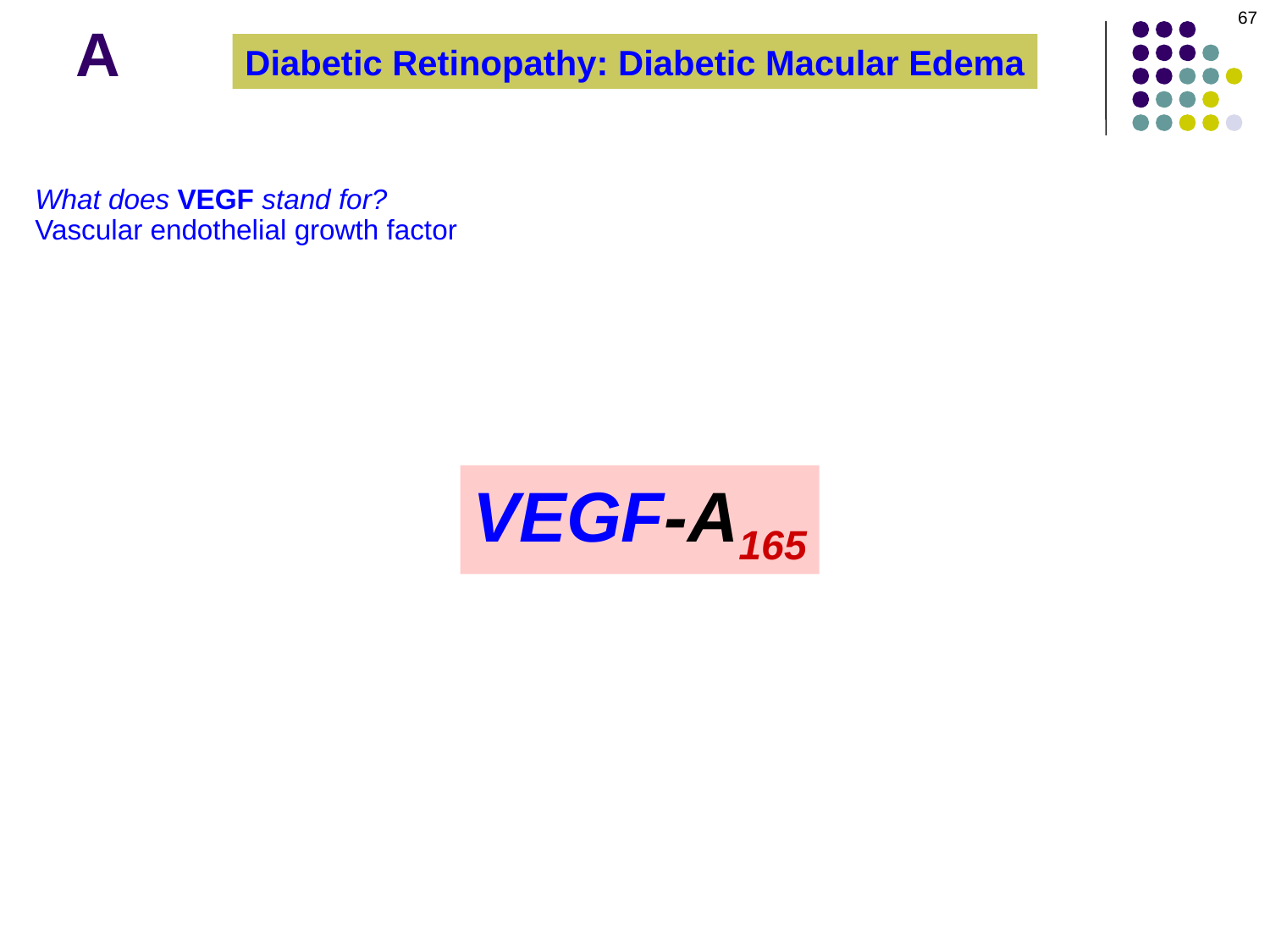

67
A
Diabetic Retinopathy: Diabetic Macular Edema

What does VEGF stand for?
Vascular endothelial growth factor

VEGF-A165